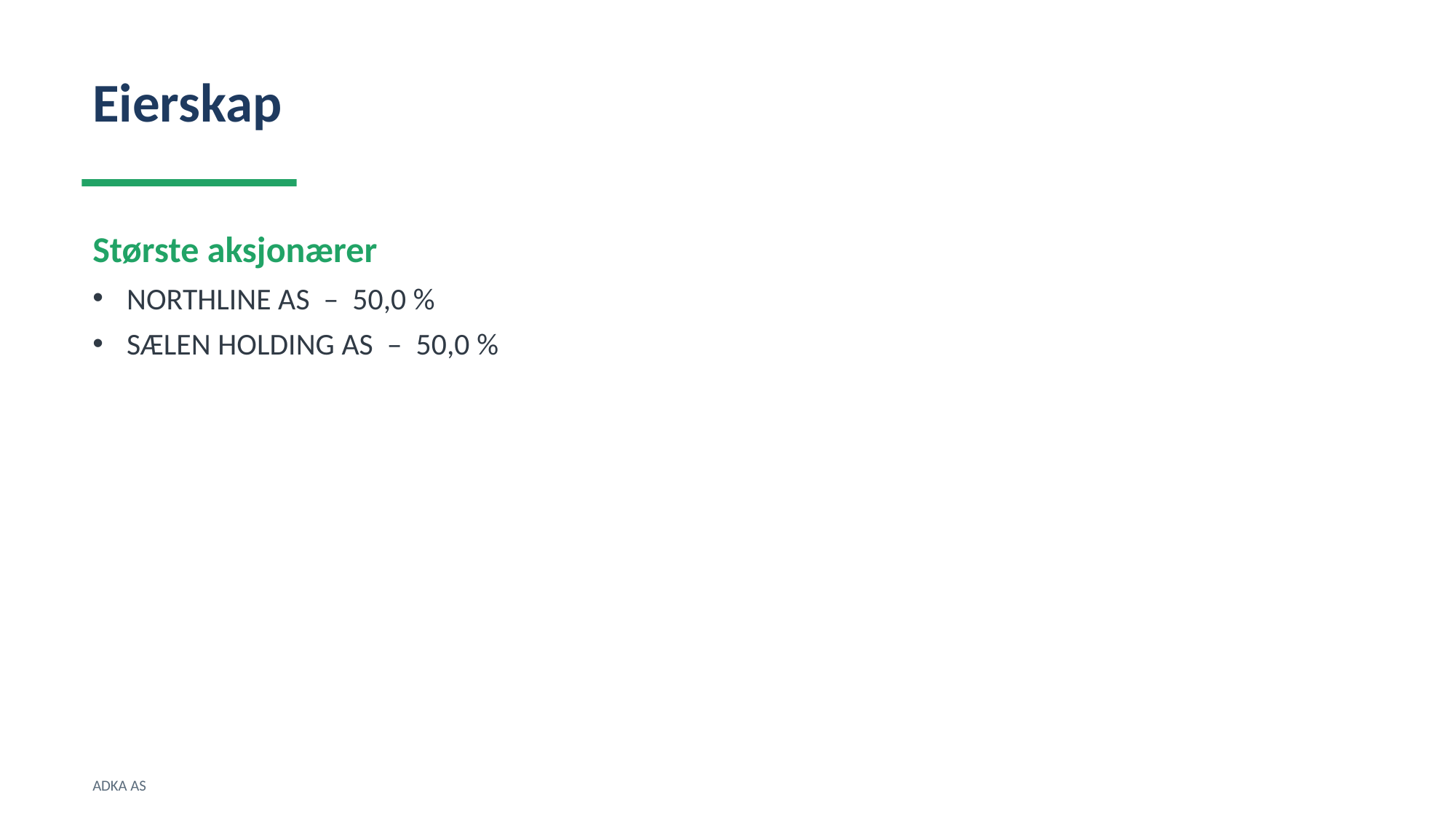

Eierskap

Største aksjonærer
NORTHLINE AS  –  50,0 %
SÆLEN HOLDING AS  –  50,0 %
ADKA AS